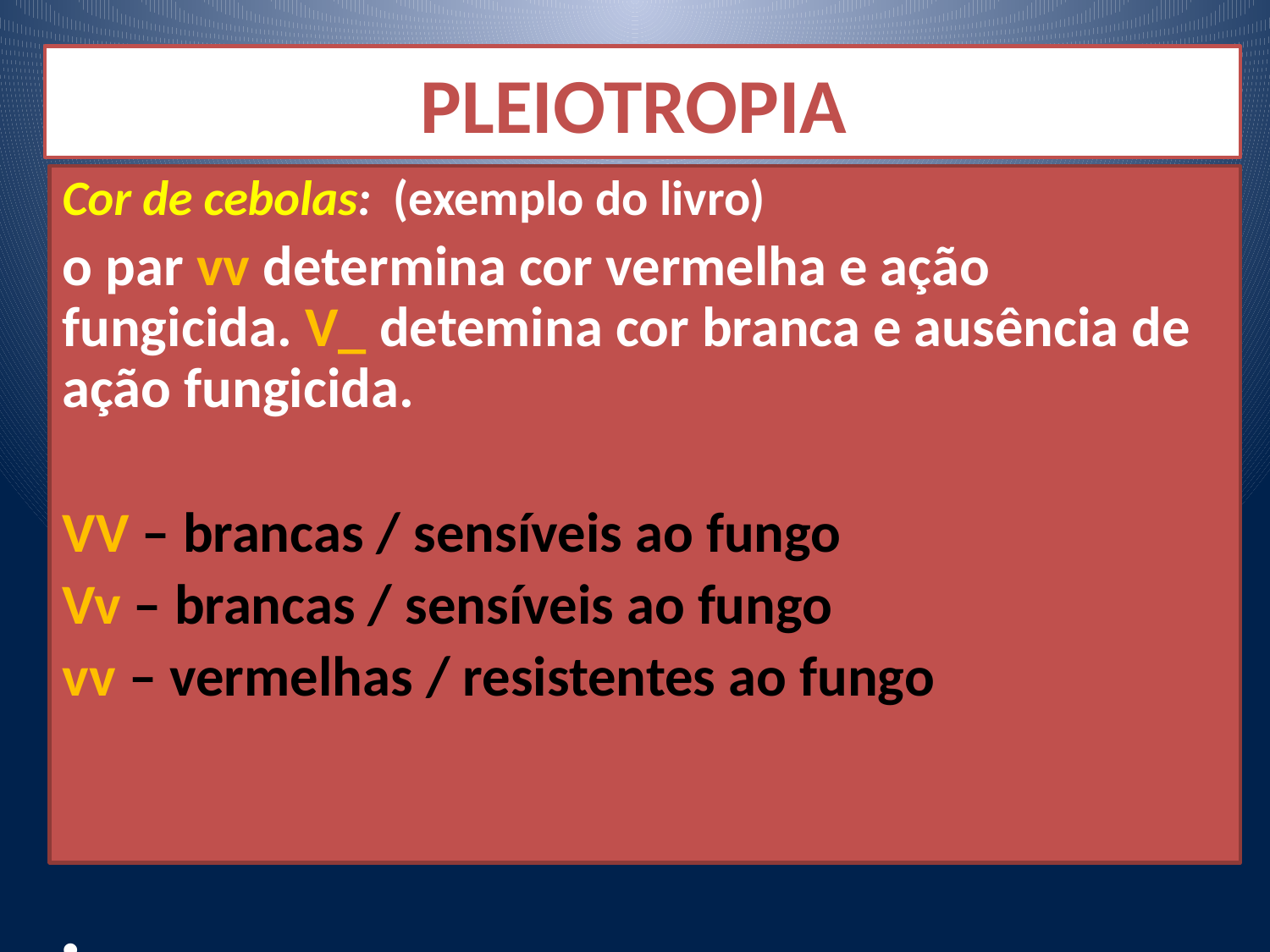

# PLEIOTROPIA
Cor de cebolas:  (exemplo do livro)
o par vv determina cor vermelha e ação fungicida. V_ detemina cor branca e ausência de ação fungicida.

VV – brancas / sensíveis ao fungo
Vv – brancas / sensíveis ao fungo
vv – vermelhas / resistentes ao fungo